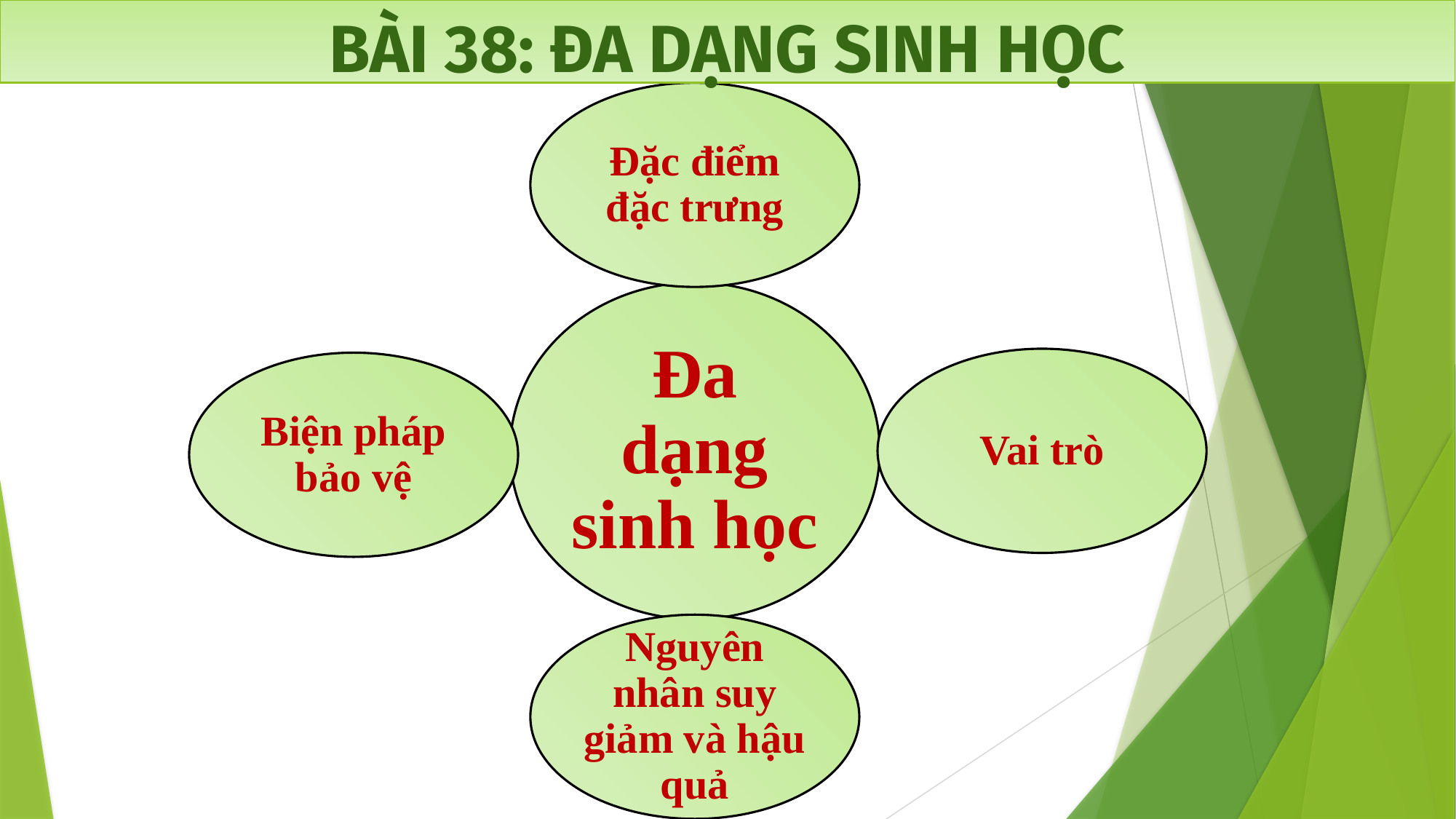

BÀI 38: ĐA DẠNG SINH HỌC
# TỔNG KẾT ĐA DẠNG SINH HỌC
Đa dạng sinh học
Đặc điểm đặc trưng
Vai trò
Nguyên nhân suy giảm và hậu quả
Biện pháp bảo vệ